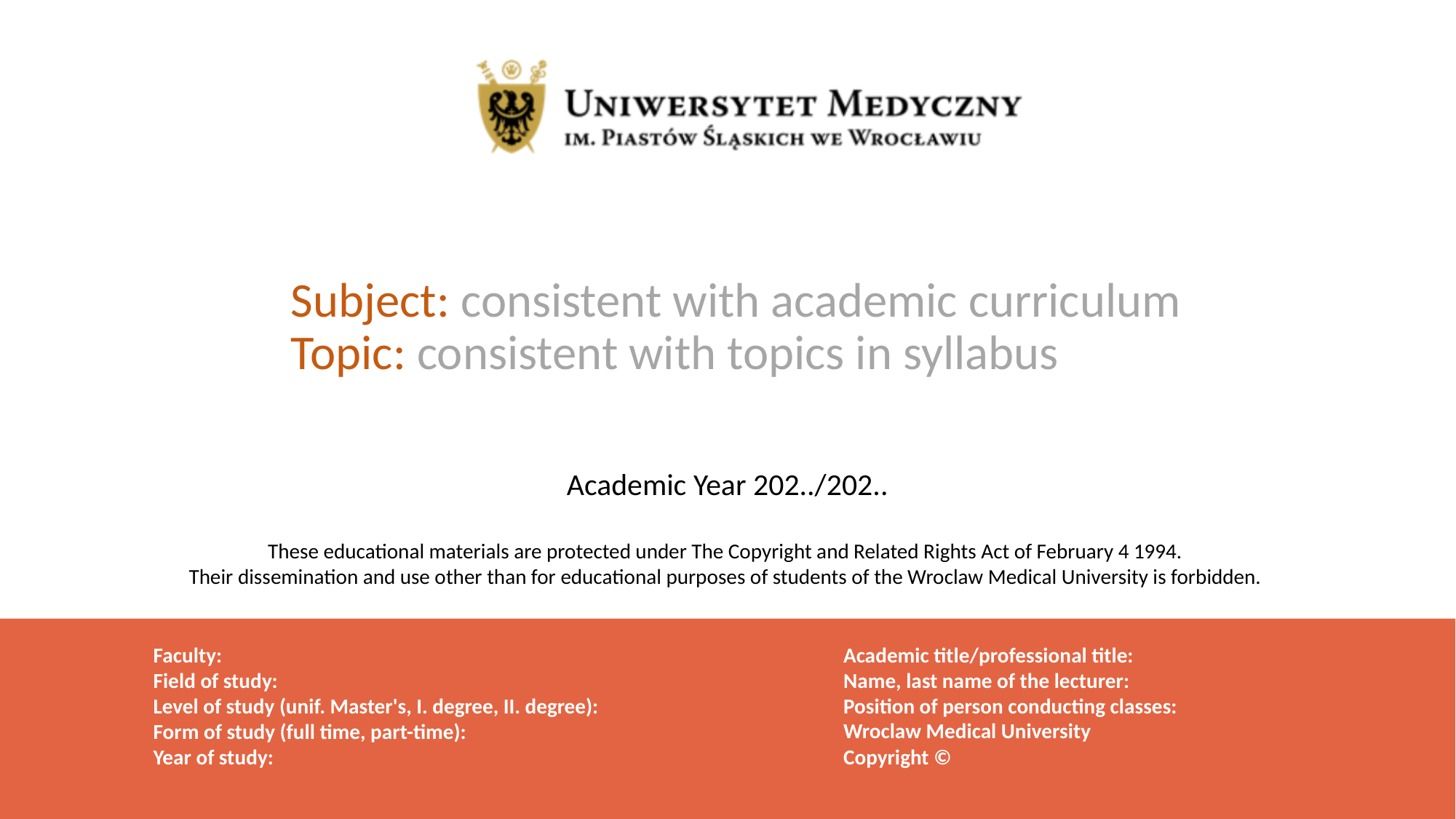

# Subject: consistent with academic curriculum Topic: consistent with topics in syllabus
Academic Year 202../202..
These educational materials are protected under The Copyright and Related Rights Act of February 4 1994.
Their dissemination and use other than for educational purposes of students of the Wroclaw Medical University is forbidden.
Academic title/professional title:
Name, last name of the lecturer:
Position of person conducting classes:
Wroclaw Medical University
Copyright ©
Faculty:
Field of study:
Level of study (unif. Master's, I. degree, II. degree):
Form of study (full time, part-time):
Year of study: